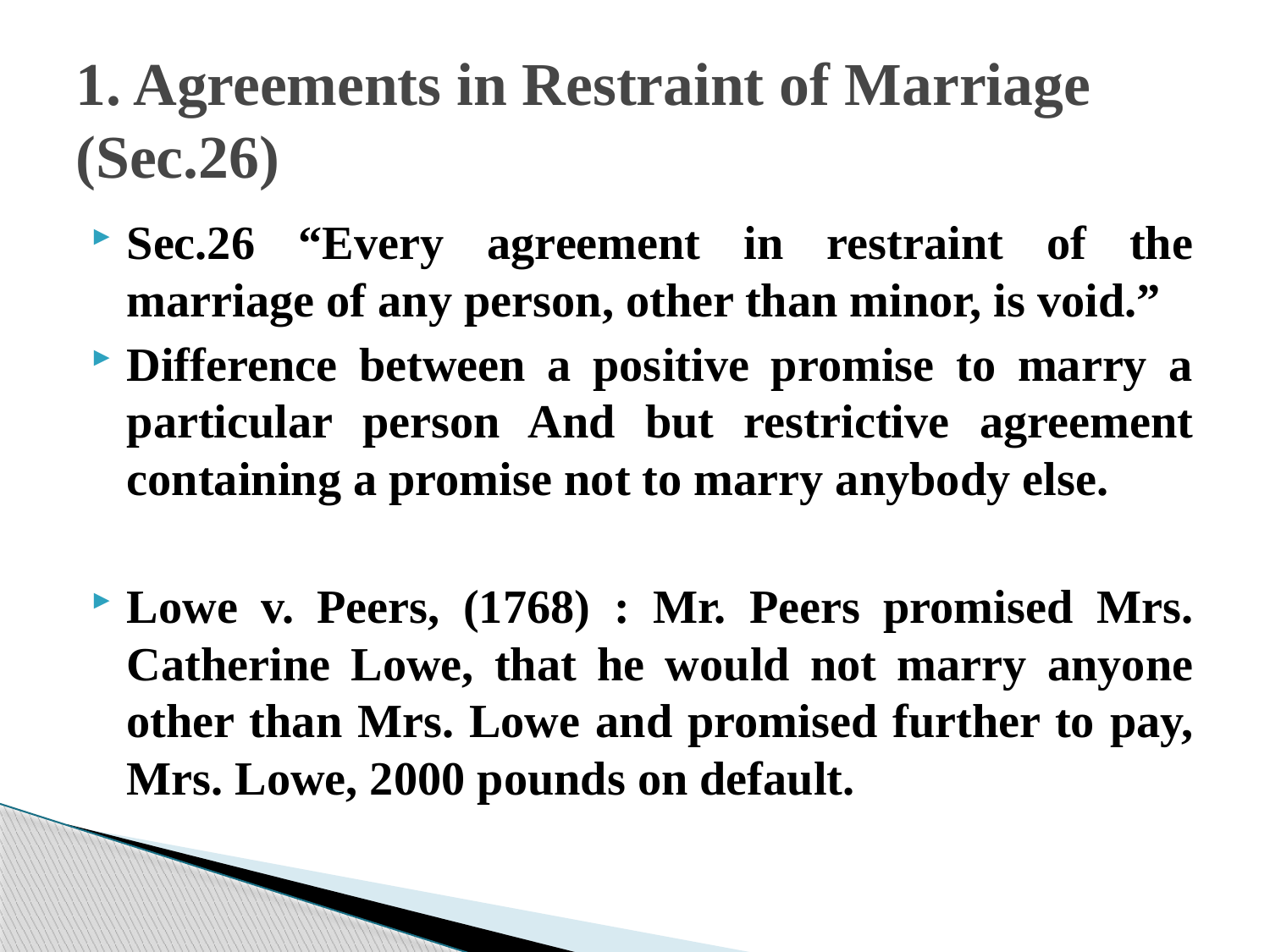

# 1. Agreements in Restraint of Marriage (Sec.26)
Sec.26 “Every agreement in restraint of the marriage of any person, other than minor, is void.”
Difference between a positive promise to marry a particular person And but restrictive agreement containing a promise not to marry anybody else.

Lowe v. Peers, (1768) : Mr. Peers promised Mrs. Catherine Lowe, that he would not marry anyone other than Mrs. Lowe and promised further to pay, Mrs. Lowe, 2000 pounds on default.